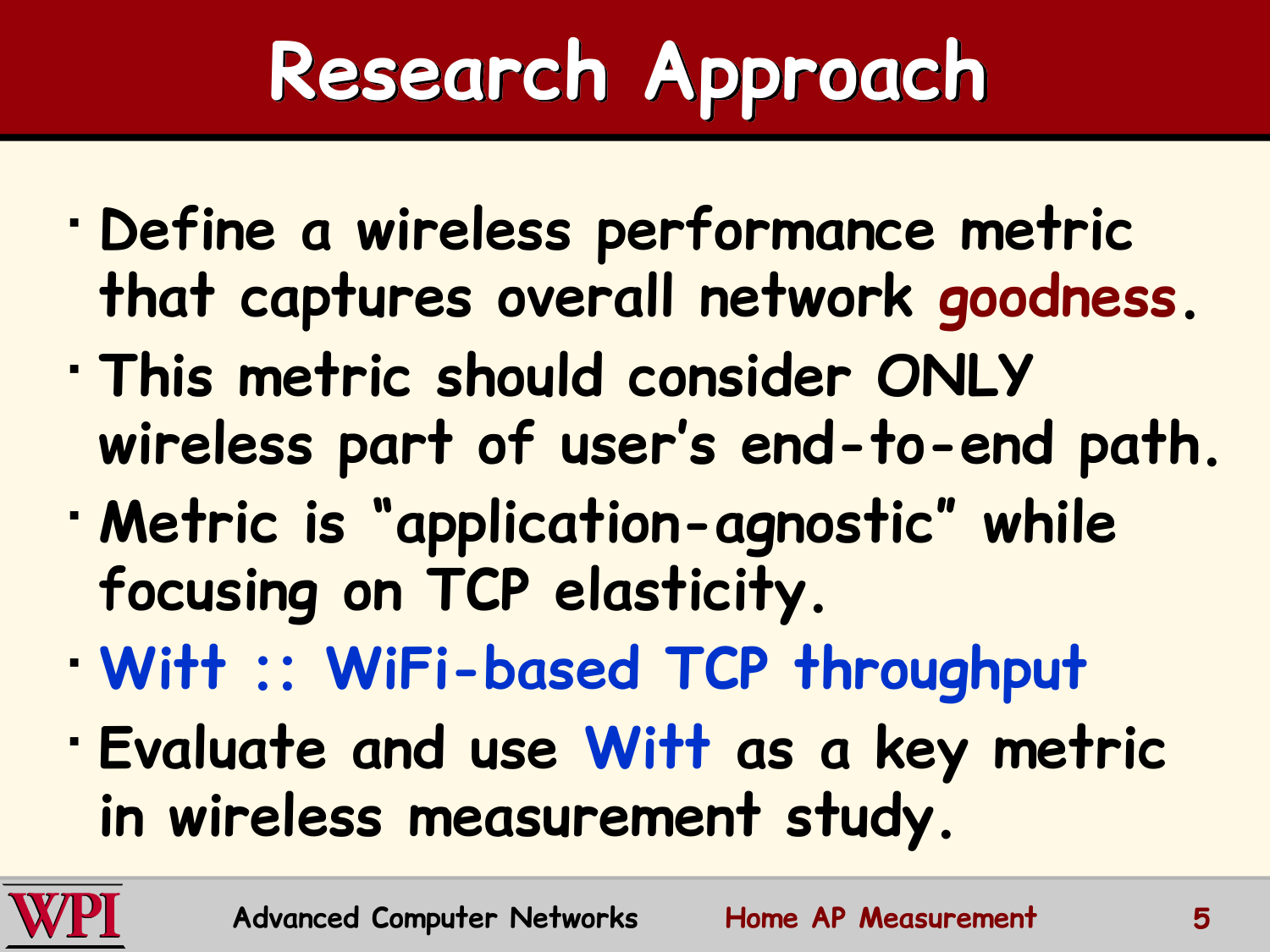

# Research Approach
Define a wireless performance metric that captures overall network goodness.
This metric should consider ONLY wireless part of user’s end-to-end path.
Metric is “application-agnostic” while focusing on TCP elasticity.
Witt :: WiFi-based TCP throughput
Evaluate and use Witt as a key metric in wireless measurement study.
Advanced Computer Networks       Home AP Measurement
5